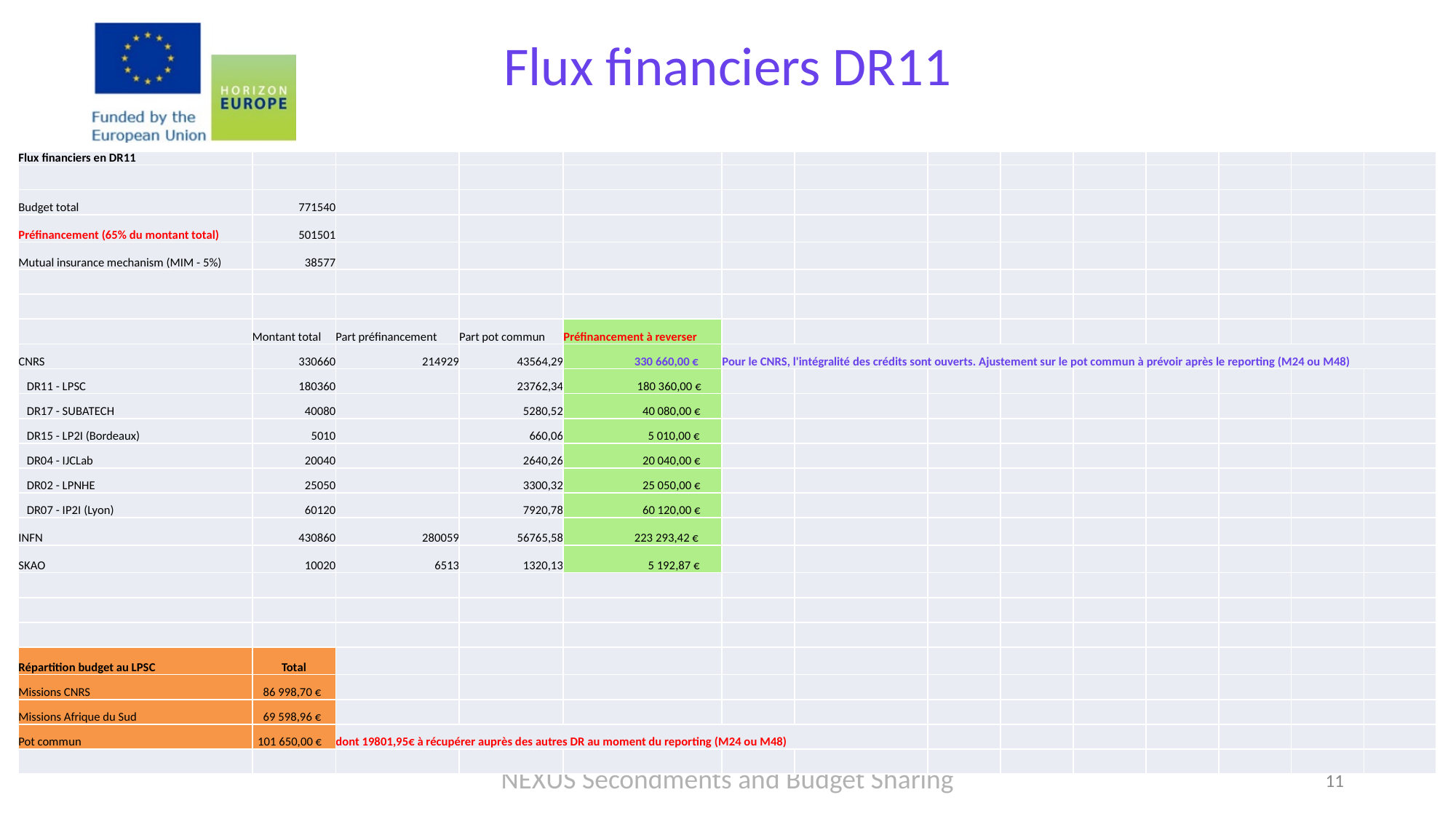

# Flux financiers DR11
| Flux financiers en DR11 |  |  |  |  |  |  |  |  |  |  |  |  |  |
| --- | --- | --- | --- | --- | --- | --- | --- | --- | --- | --- | --- | --- | --- |
|  |  |  |  |  |  |  |  |  |  |  |  |  |  |
| Budget total | 771540 |  |  |  |  |  |  |  |  |  |  |  |  |
| Préfinancement (65% du montant total) | 501501 |  |  |  |  |  |  |  |  |  |  |  |  |
| Mutual insurance mechanism (MIM - 5%) | 38577 |  |  |  |  |  |  |  |  |  |  |  |  |
|  |  |  |  |  |  |  |  |  |  |  |  |  |  |
|  |  |  |  |  |  |  |  |  |  |  |  |  |  |
|  | Montant total | Part préfinancement | Part pot commun | Préfinancement à reverser |  |  |  |  |  |  |  |  |  |
| CNRS | 330660 | 214929 | 43564,29 | 330 660,00 € | Pour le CNRS, l'intégralité des crédits sont ouverts. Ajustement sur le pot commun à prévoir après le reporting (M24 ou M48) |  |  |  |  |  |  |  |  |
| DR11 - LPSC | 180360 |  | 23762,34 | 180 360,00 € |  |  |  |  |  |  |  |  |  |
| DR17 - SUBATECH | 40080 |  | 5280,52 | 40 080,00 € |  |  |  |  |  |  |  |  |  |
| DR15 - LP2I (Bordeaux) | 5010 |  | 660,06 | 5 010,00 € |  |  |  |  |  |  |  |  |  |
| DR04 - IJCLab | 20040 |  | 2640,26 | 20 040,00 € |  |  |  |  |  |  |  |  |  |
| DR02 - LPNHE | 25050 |  | 3300,32 | 25 050,00 € |  |  |  |  |  |  |  |  |  |
| DR07 - IP2I (Lyon) | 60120 |  | 7920,78 | 60 120,00 € |  |  |  |  |  |  |  |  |  |
| INFN | 430860 | 280059 | 56765,58 | 223 293,42 € |  |  |  |  |  |  |  |  |  |
| SKAO | 10020 | 6513 | 1320,13 | 5 192,87 € |  |  |  |  |  |  |  |  |  |
|  |  |  |  |  |  |  |  |  |  |  |  |  |  |
|  |  |  |  |  |  |  |  |  |  |  |  |  |  |
|  |  |  |  |  |  |  |  |  |  |  |  |  |  |
| Répartition budget au LPSC | Total |  |  |  |  |  |  |  |  |  |  |  |  |
| Missions CNRS | 86 998,70 € |  |  |  |  |  |  |  |  |  |  |  |  |
| Missions Afrique du Sud | 69 598,96 € |  |  |  |  |  |  |  |  |  |  |  |  |
| Pot commun | 101 650,00 € | dont 19801,95€ à récupérer auprès des autres DR au moment du reporting (M24 ou M48) |  |  |  |  |  |  |  |  |  |  |  |
|  |  |  |  |  |  |  |  |  |  |  |  |  |  |
NEXUS Secondments and Budget Sharing
11